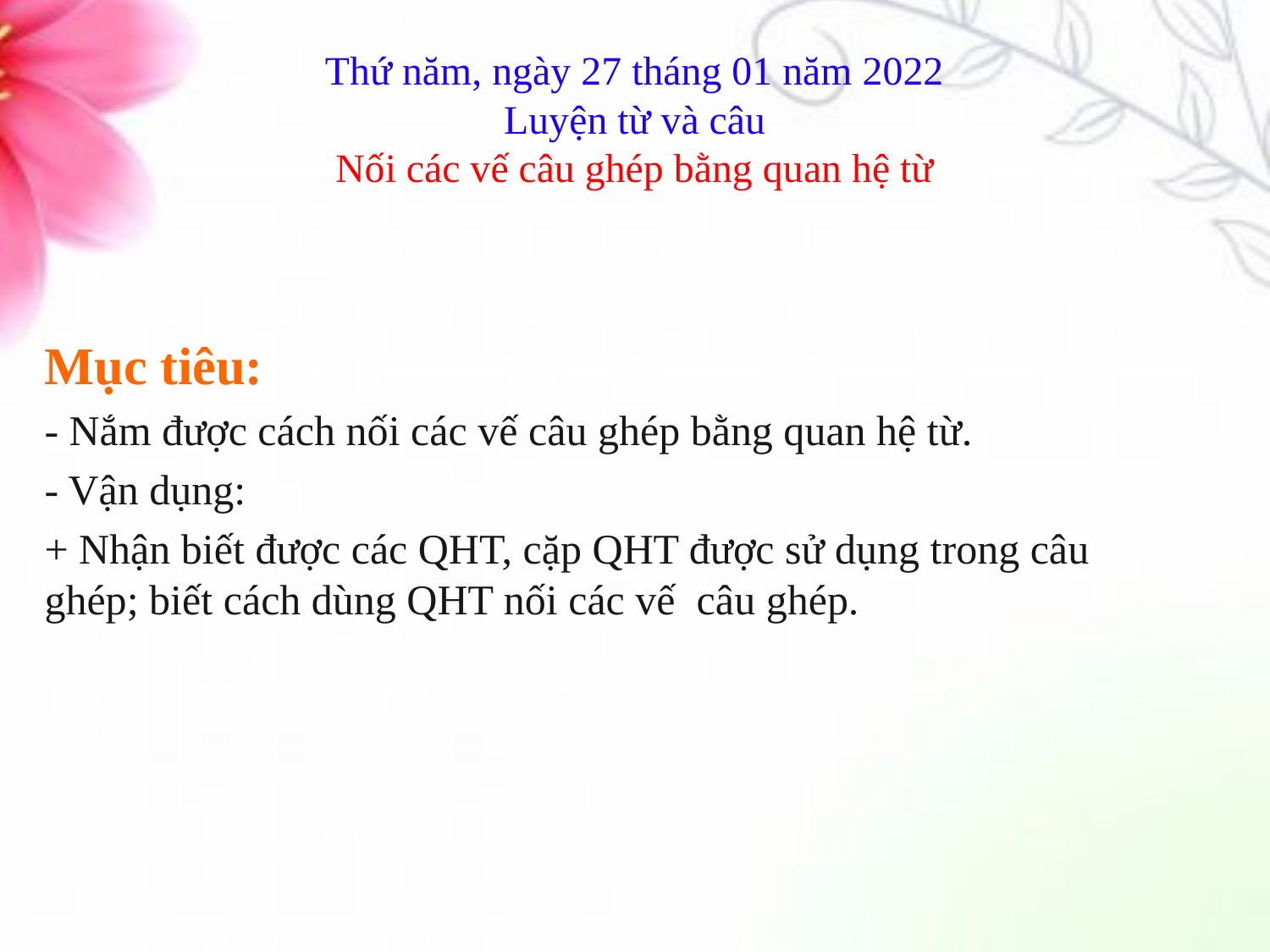

# Thứ năm, ngày 27 tháng 01 năm 2022 Luyện từ và câu Nối các vế câu ghép bằng quan hệ từ
Mục tiêu:
- Nắm được cách nối các vế câu ghép bằng quan hệ từ.
- Vận dụng:
+ Nhận biết được các QHT, cặp QHT được sử dụng trong câu ghép; biết cách dùng QHT nối các vế  câu ghép.